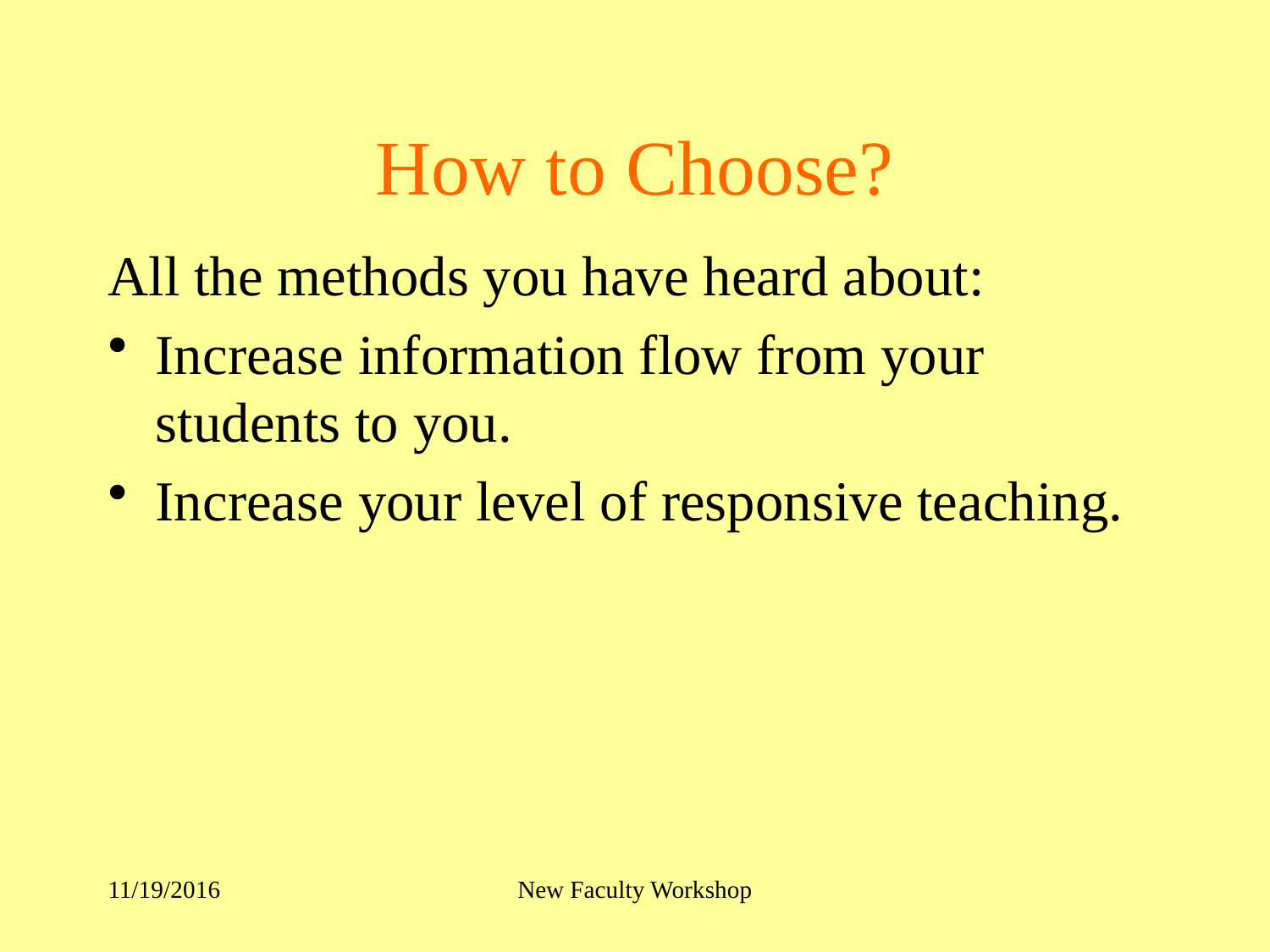

# How to Choose?
All the methods you have heard about:
Increase information flow from your students to you.
Increase your level of responsive teaching.
11/19/2016
New Faculty Workshop